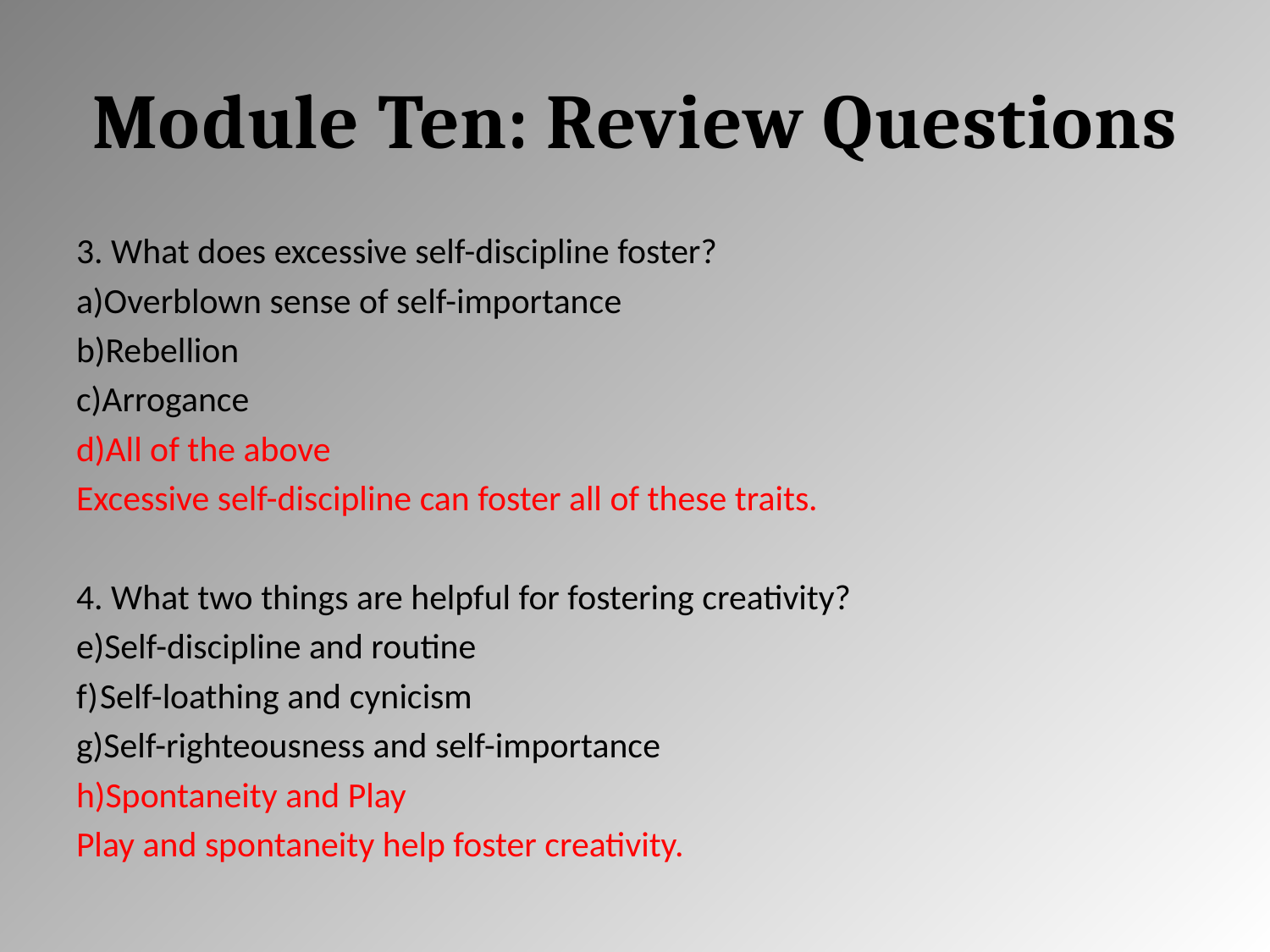

# Module Ten: Review Questions
3. What does excessive self-discipline foster?
Overblown sense of self-importance
Rebellion
Arrogance
All of the above
Excessive self-discipline can foster all of these traits.

4. What two things are helpful for fostering creativity?
Self-discipline and routine
Self-loathing and cynicism
Self-righteousness and self-importance
Spontaneity and Play
Play and spontaneity help foster creativity.